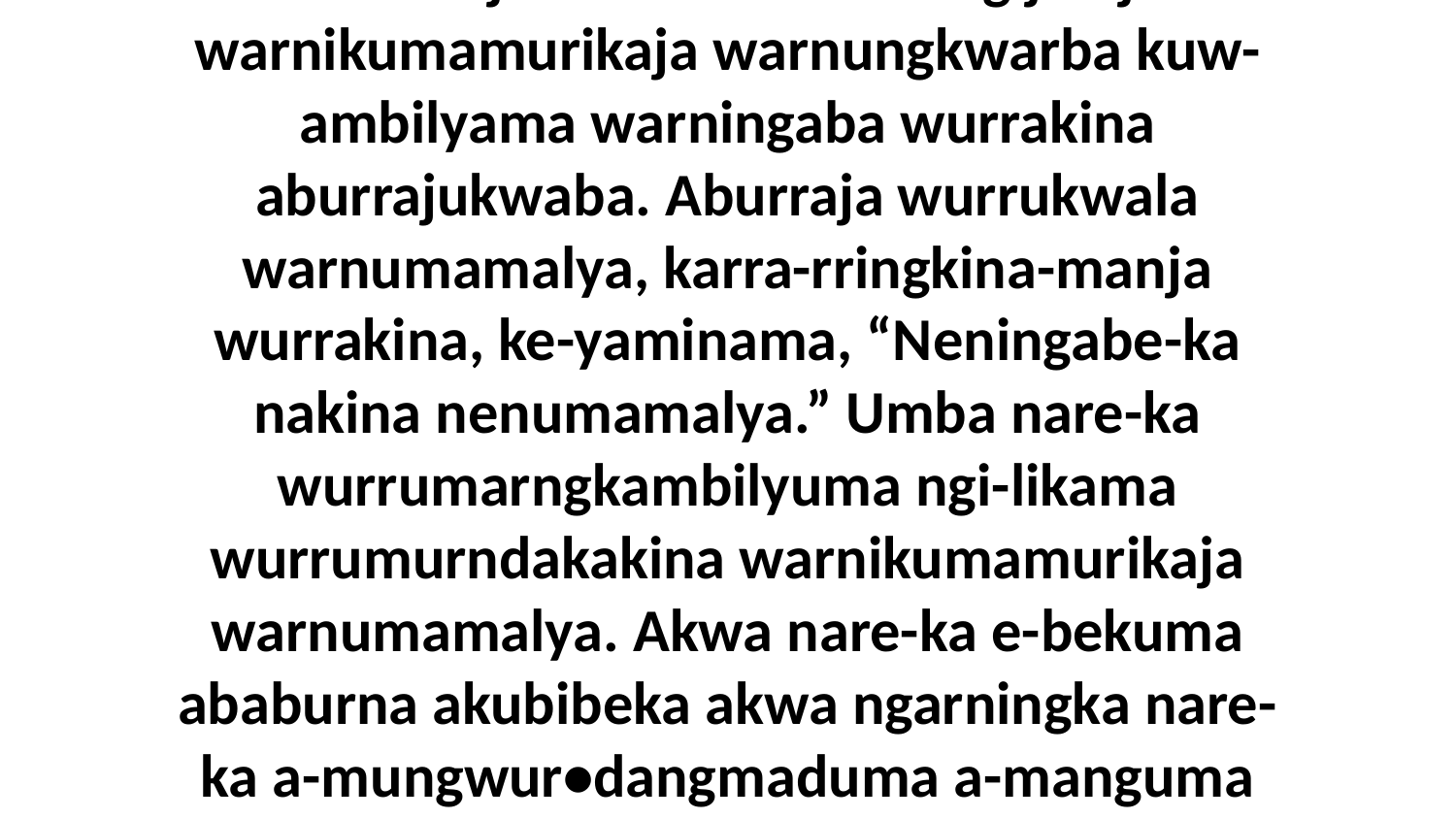

8 Aburraja wurribina warningijebija warnikumamurikaja warnungkwarba kuw-ambilyama warningaba wurrakina aburrajukwaba. Aburraja wurrukwala warnumamalya, karra-rringkina-manja wurrakina, ke-yaminama, “Neningabe-ka nakina nenumamalya.” Umba nare-ka wurrumarngkambilyuma ngi-likama wurrumurndakakina warnikumamurikaja warnumamalya. Akwa nare-ka e-bekuma ababurna akubibeka akwa ngarningka nare-ka a-mungwur•dangmaduma a-manguma ababurna angwarnda wurrakina-da.